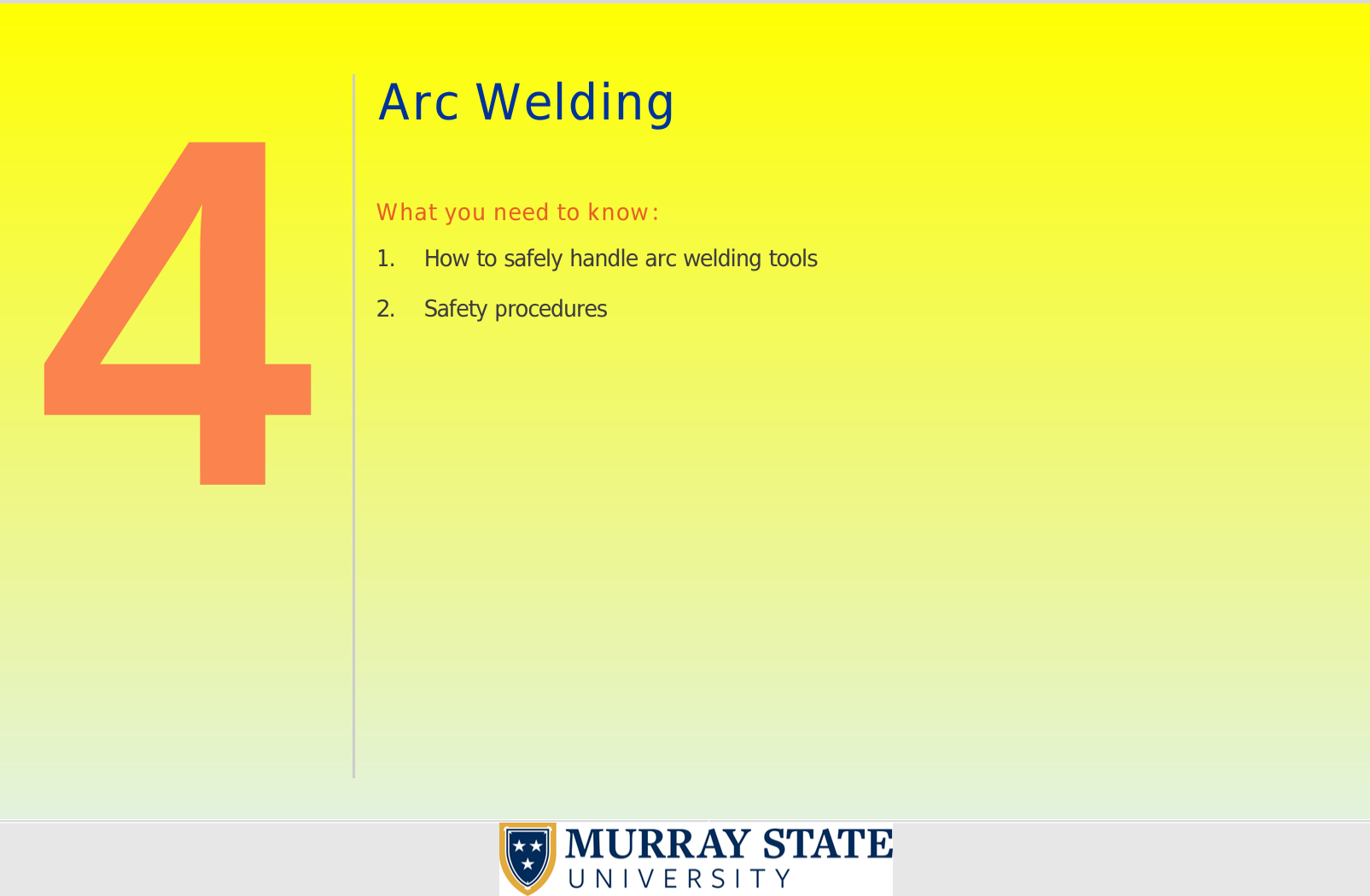

4
# Arc Welding
What you need to know:
How to safely handle arc welding tools
Safety procedures